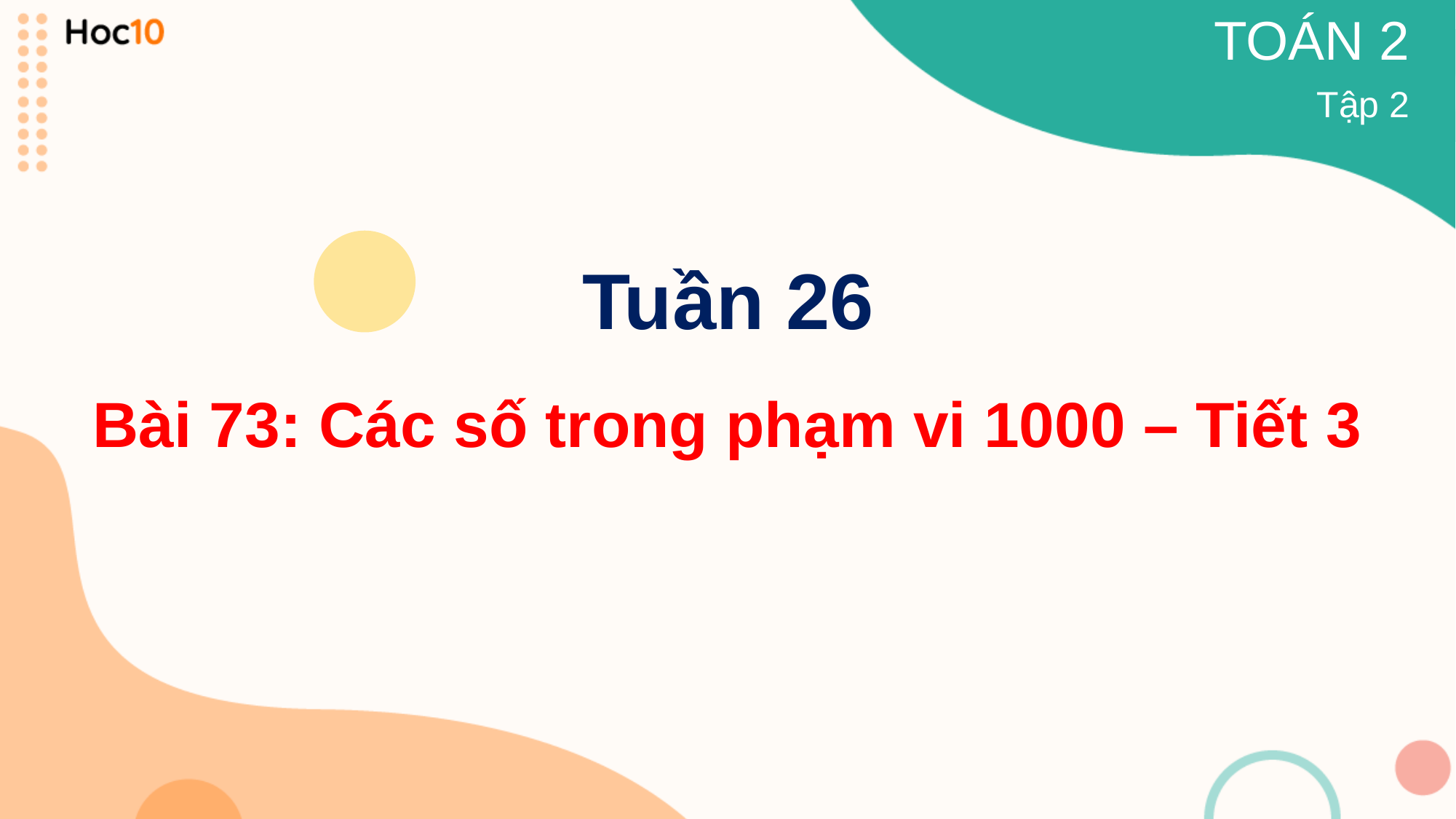

TOÁN 2
Tập 2
Tuần 26
Bài 73: Các số trong phạm vi 1000 – Tiết 3